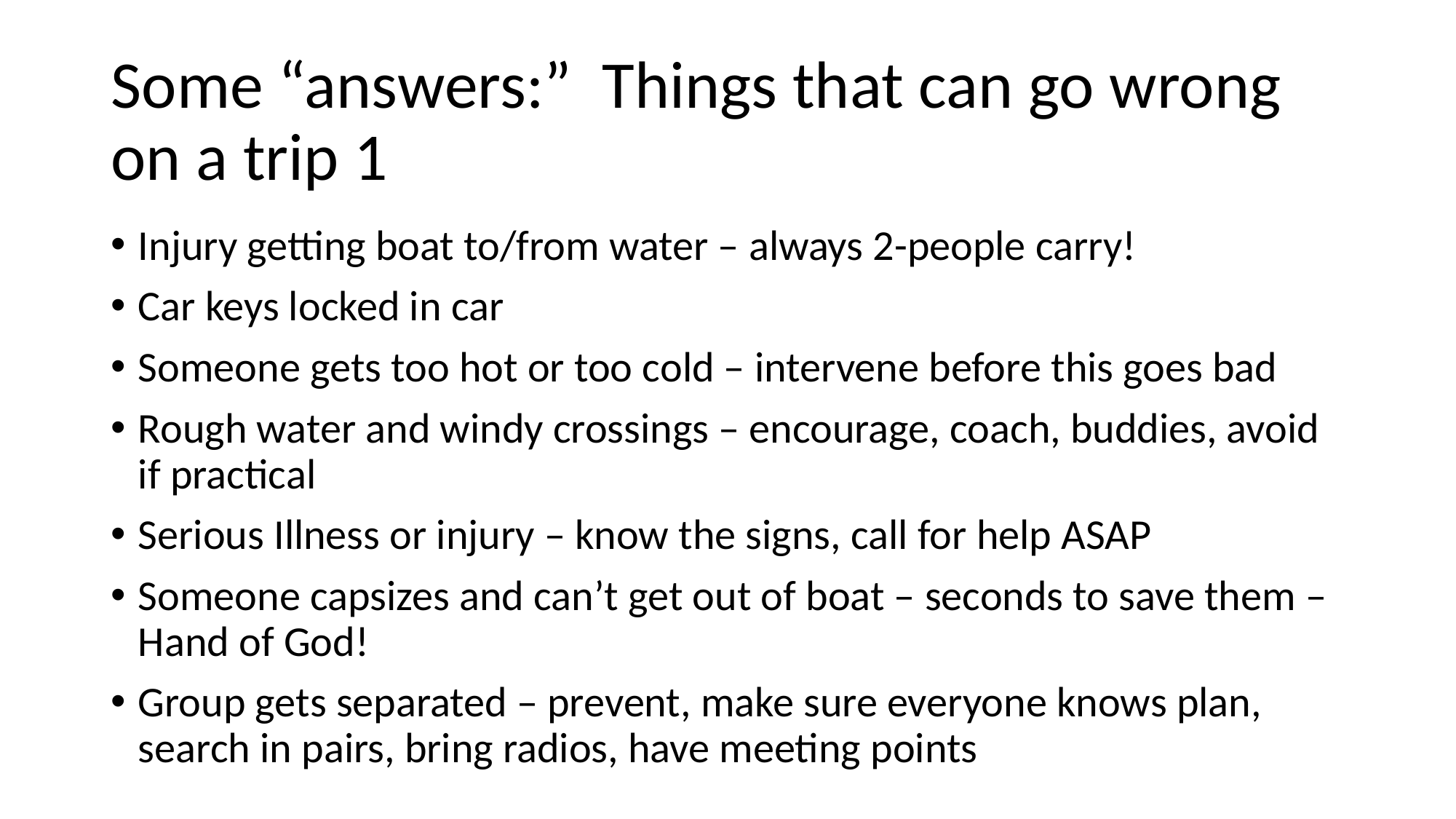

# Some “answers:”  Things that can go wrong on a trip 1
Injury getting boat to/from water – always 2-people carry!
Car keys locked in car
Someone gets too hot or too cold – intervene before this goes bad
Rough water and windy crossings – encourage, coach, buddies, avoid if practical
Serious Illness or injury – know the signs, call for help ASAP
Someone capsizes and can’t get out of boat – seconds to save them – Hand of God!
Group gets separated – prevent, make sure everyone knows plan, search in pairs, bring radios, have meeting points